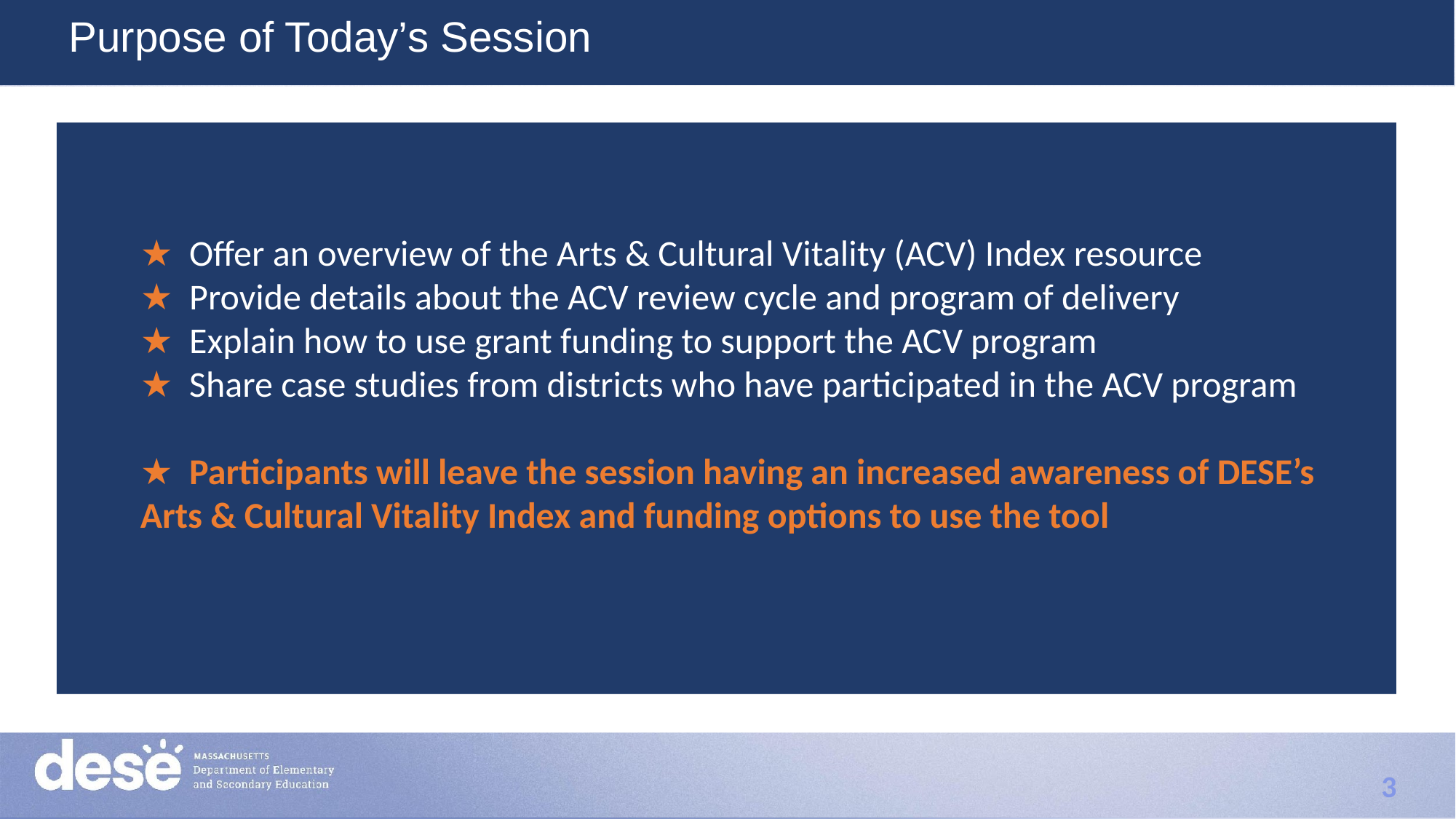

Purpose of Today’s Session

★  Offer an overview of the Arts & Cultural Vitality (ACV) Index resource
★  Provide details about the ACV review cycle and program of delivery
★  Explain how to use grant funding to support the ACV program
★  Share case studies from districts who have participated in the ACV program

★  Participants will leave the session having an increased awareness of DESE’s 	Arts & Cultural Vitality Index and funding options to use the tool